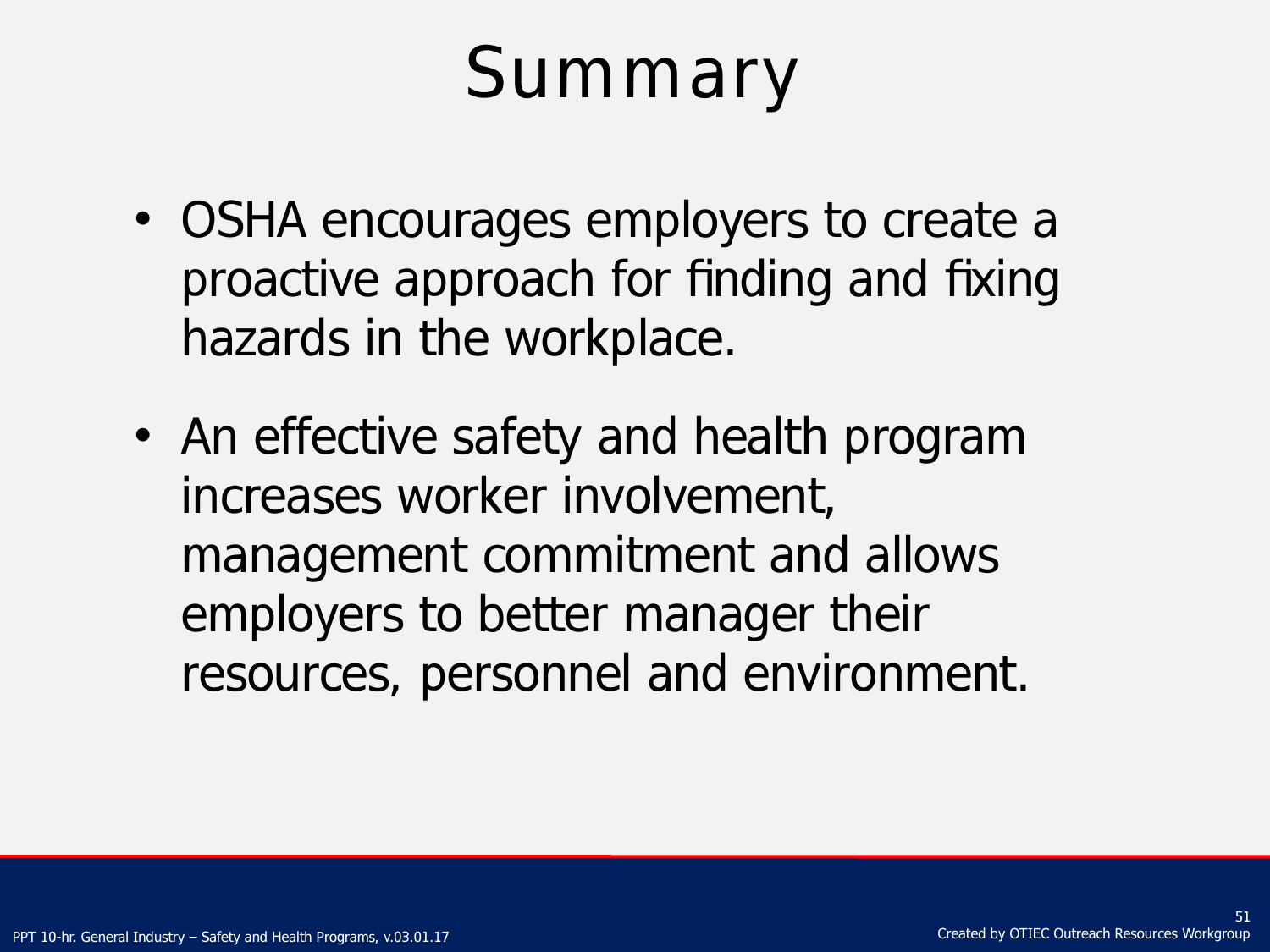

# Summary
OSHA encourages employers to create a proactive approach for finding and fixing hazards in the workplace.

An effective safety and health program increases worker involvement, management commitment and allows employers to better manager their resources, personnel and environment.